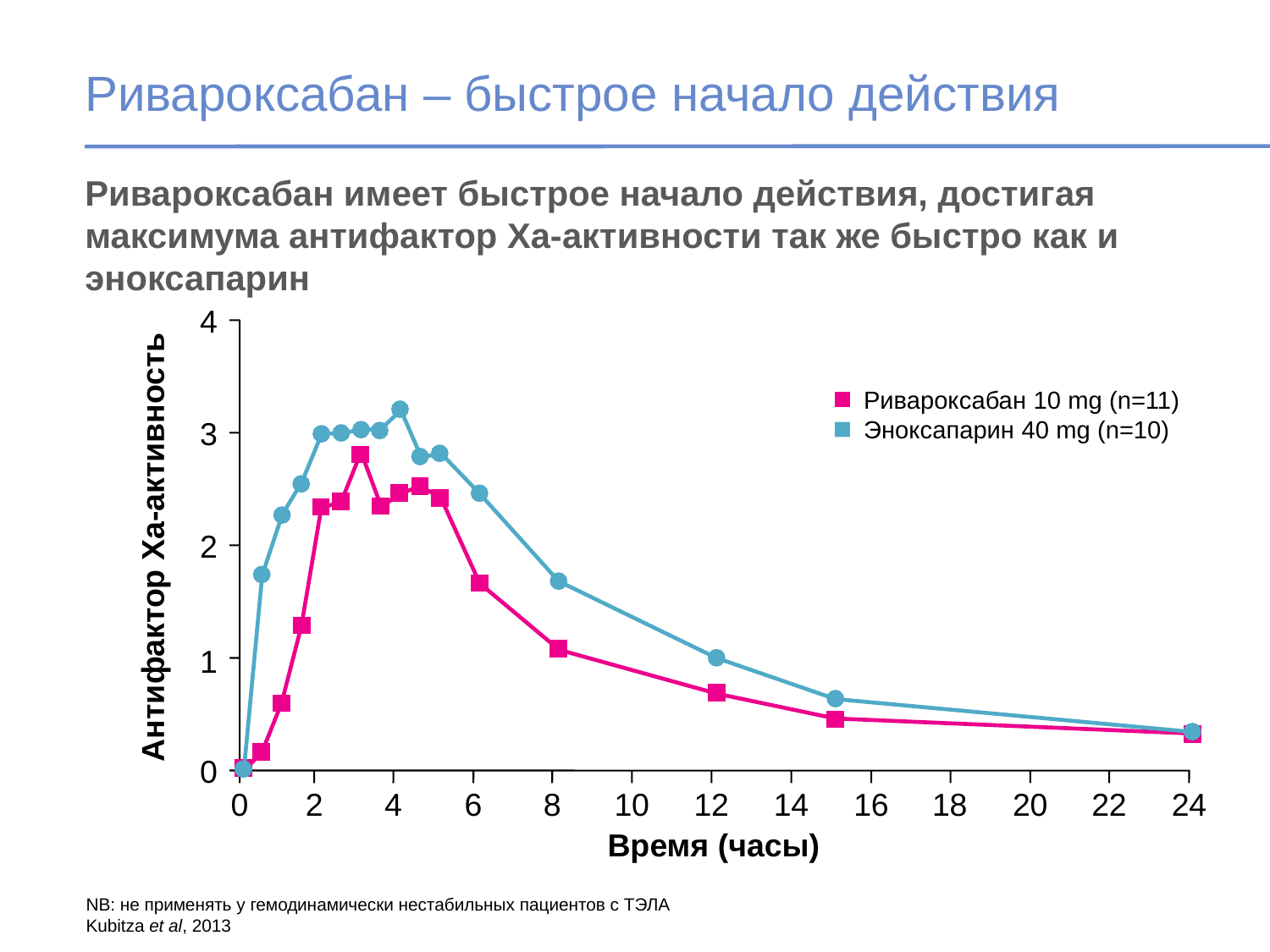

# Ривароксабан – быстрое начало действия
Ривароксабан имеет быстрое начало действия, достигая максимума антифактор Ха-активности так же быстро как и эноксапарин
4

3
2
Антифактор Ха-активность
0
0
2
4
6
8
10
12
14
16
18
20
22
24
Время (часы)
Ривароксабан 10 mg (n=11)

Эноксапарин 40 mg (n=10)

1
NB: не применять у гемодинамически нестабильных пациентов с ТЭЛА
Kubitza et al, 2013